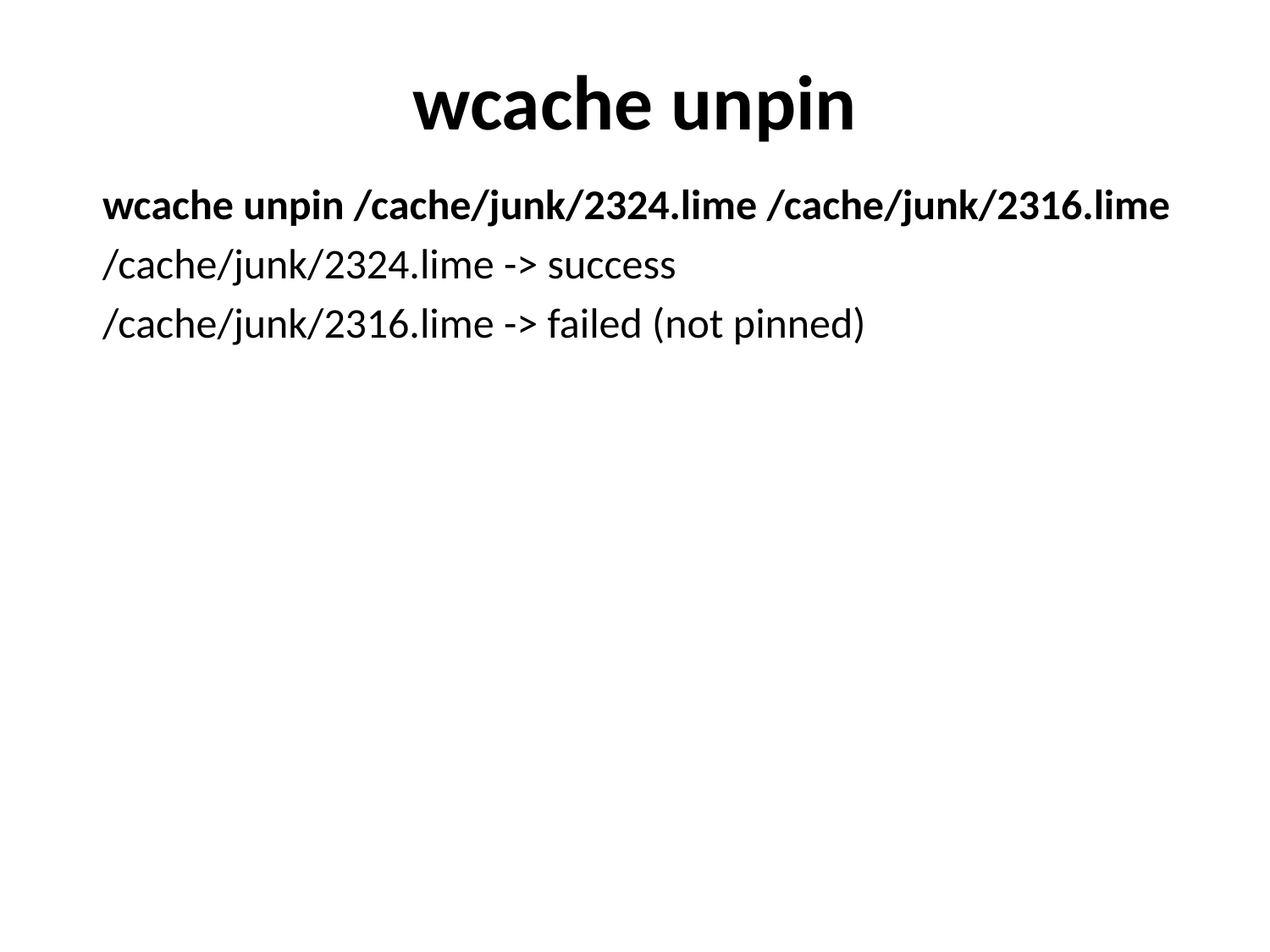

# wcache unpin
wcache unpin /cache/junk/2324.lime /cache/junk/2316.lime
/cache/junk/2324.lime -> success
/cache/junk/2316.lime -> failed (not pinned)